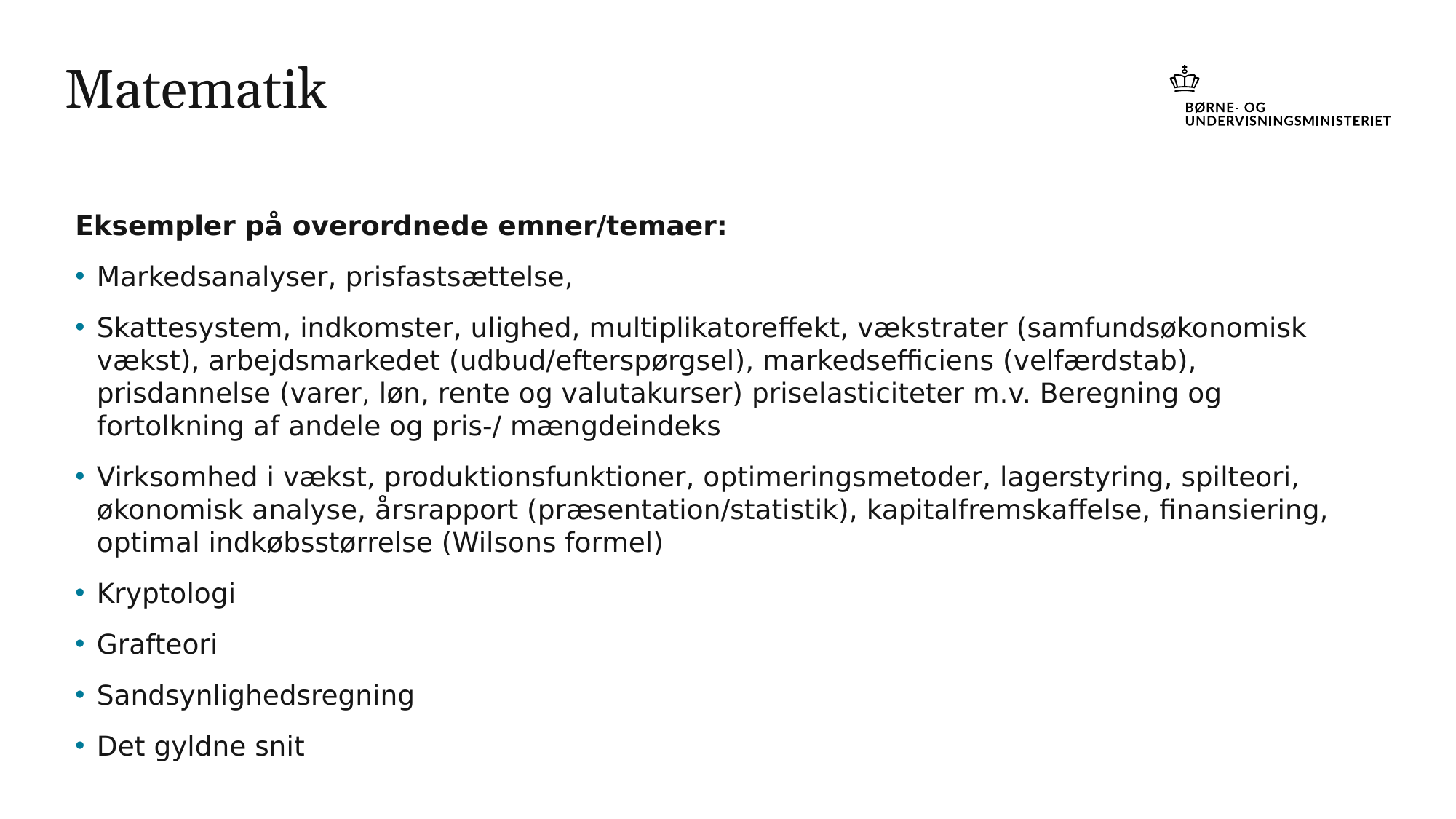

# Matematik
Eksempler på overordnede emner/temaer:
Markedsanalyser, prisfastsættelse,
Skattesystem, indkomster, ulighed, multiplikatoreffekt, vækstrater (samfundsøkonomisk vækst), arbejdsmarkedet (udbud/efterspørgsel), markedsefficiens (velfærdstab), prisdannelse (varer, løn, rente og valutakurser) priselasticiteter m.v. Beregning og fortolkning af andele og pris-/ mængdeindeks
Virksomhed i vækst, produktionsfunktioner, optimeringsmetoder, lagerstyring, spilteori, økonomisk analyse, årsrapport (præsentation/statistik), kapitalfremskaffelse, finansiering, optimal indkøbsstørrelse (Wilsons formel)
Kryptologi
Grafteori
Sandsynlighedsregning
Det gyldne snit